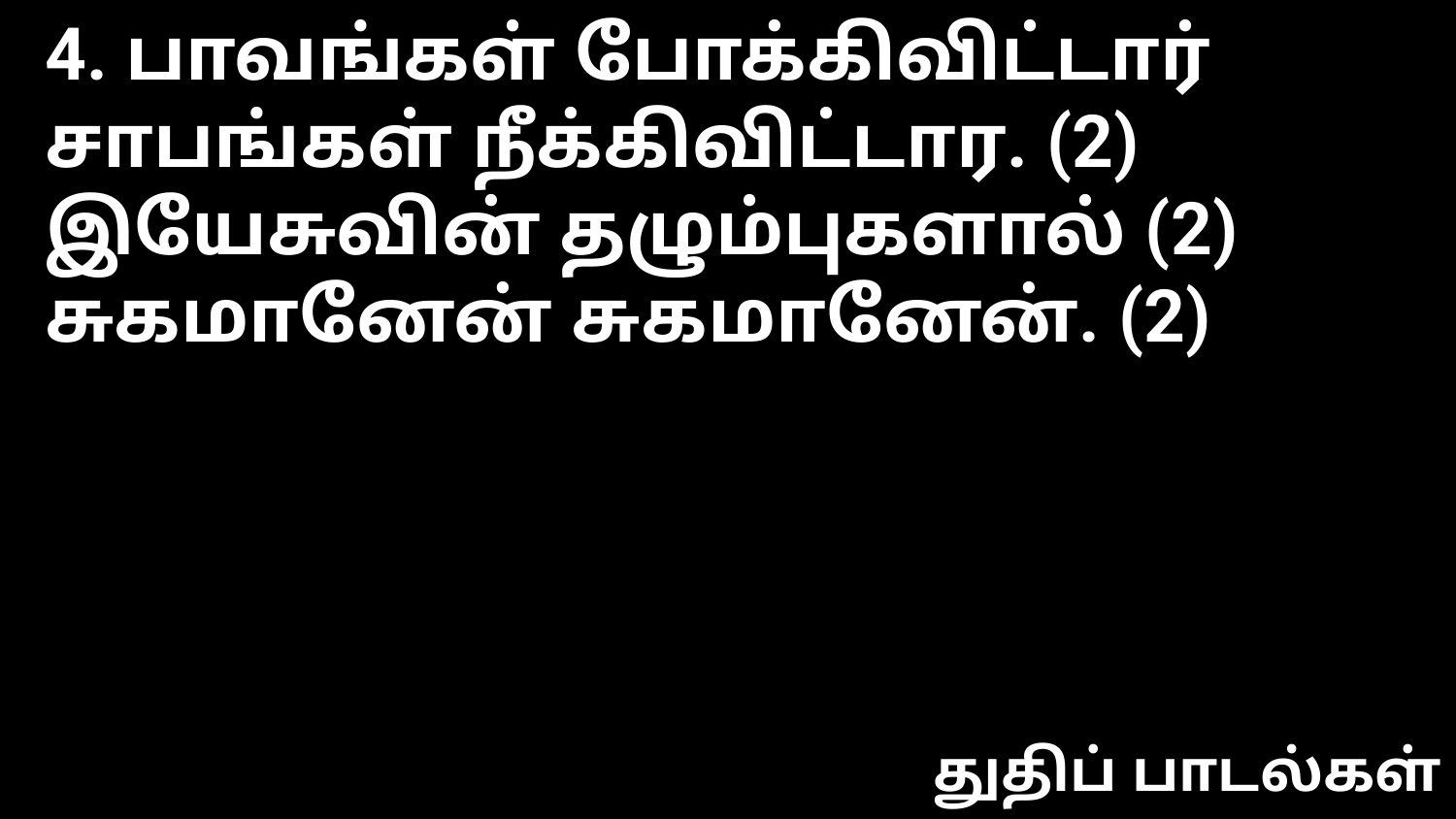

4. பாவங்கள் போக்கிவிட்டார்
சாபங்கள் நீக்கிவிட்டார. (2)
இயேசுவின் தழும்புகளால் (2)
சுகமானேன் சுகமானேன். (2)

துதிப் பாடல்கள்